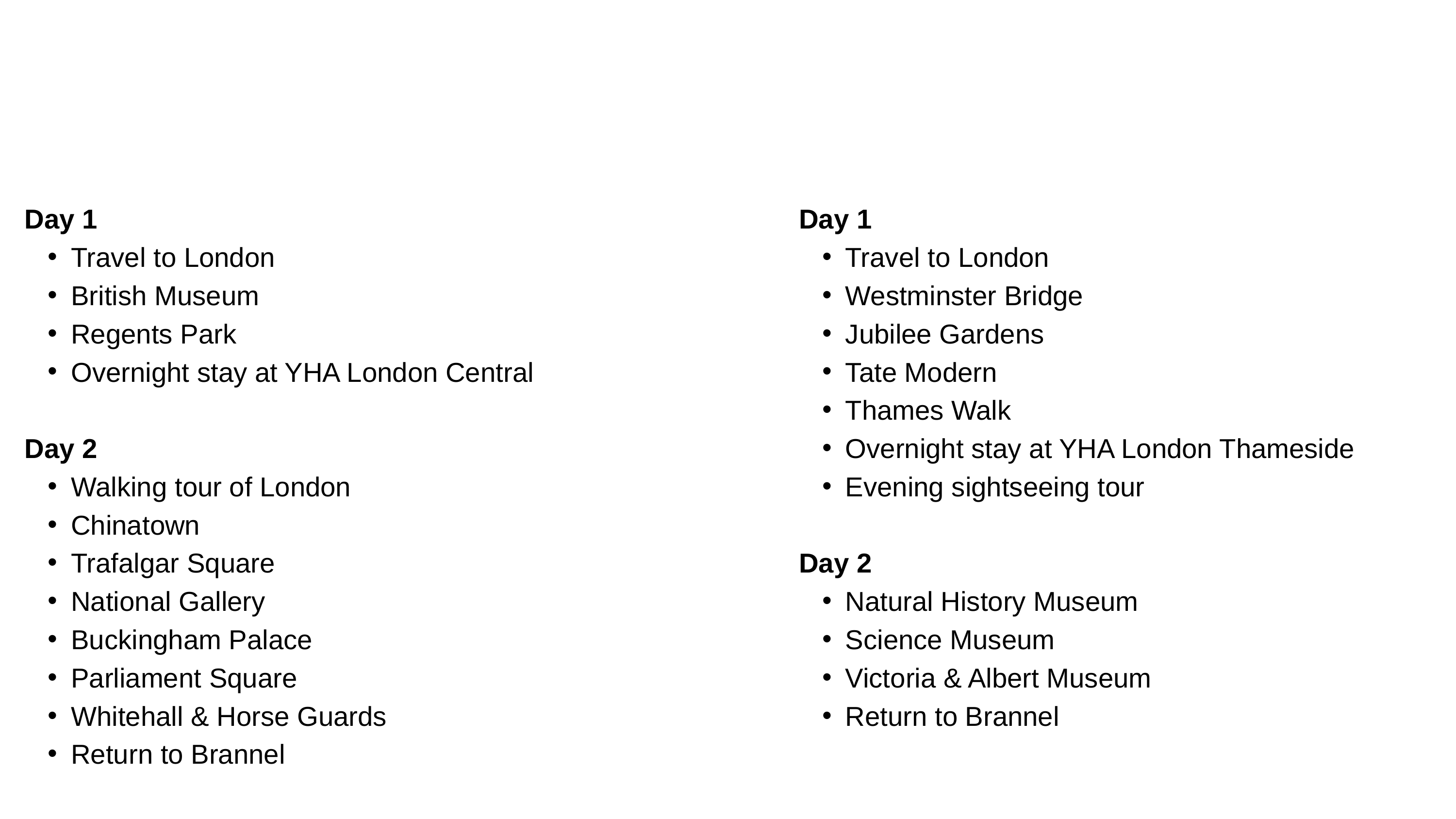

Year 7
Year 8 & 9
Day 1
Travel to London
British Museum
Regents Park
Overnight stay at YHA London Central

Day 2
Walking tour of London
Chinatown
Trafalgar Square
National Gallery
Buckingham Palace
Parliament Square
Whitehall & Horse Guards
Return to Brannel

Day 1
Travel to London
Westminster Bridge
Jubilee Gardens
Tate Modern
Thames Walk
Overnight stay at YHA London Thameside
Evening sightseeing tour

Day 2
Natural History Museum
Science Museum
Victoria & Albert Museum
Return to Brannel